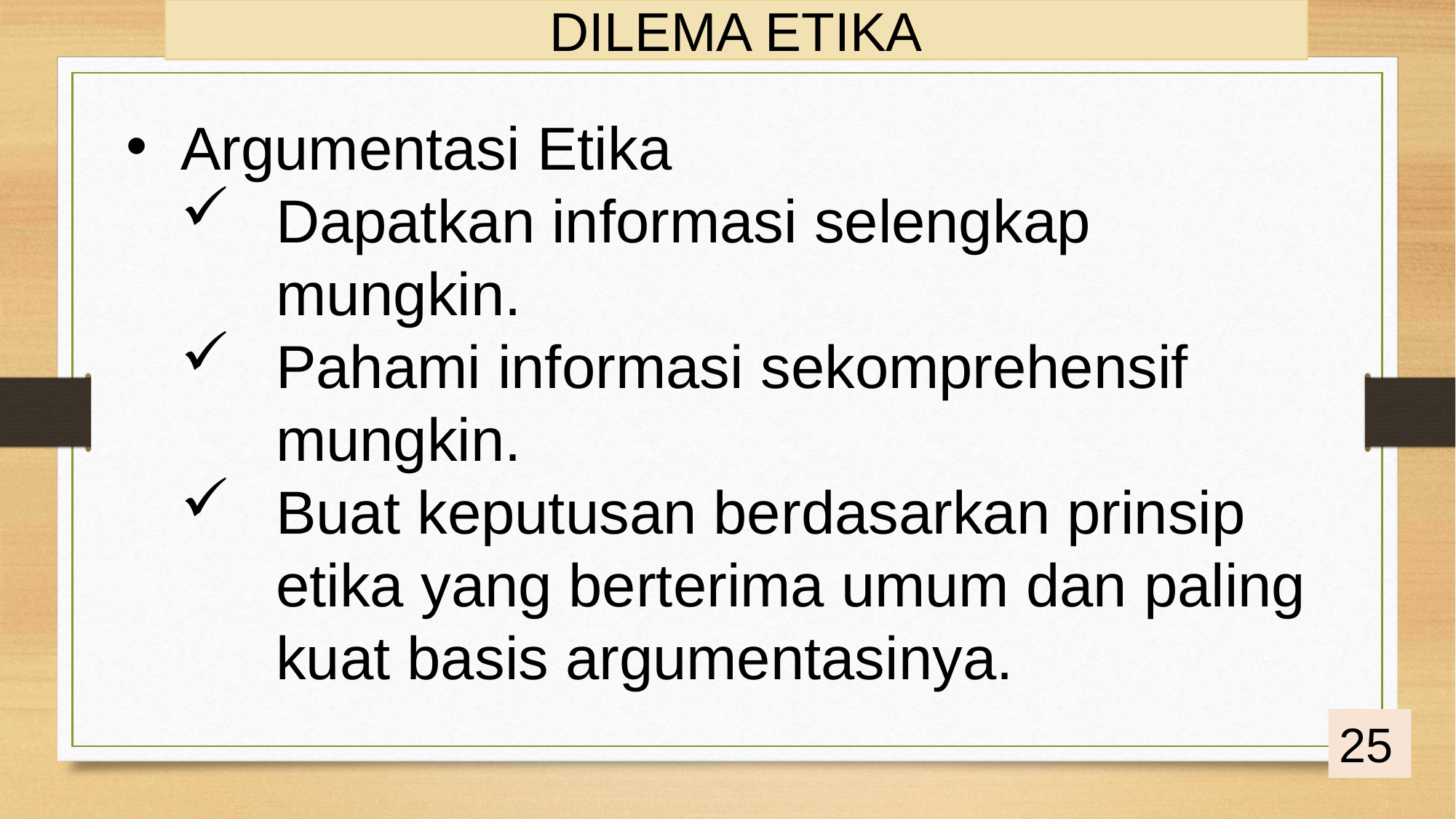

DILEMA ETIKA
Argumentasi Etika
Dapatkan informasi selengkap mungkin.
Pahami informasi sekomprehensif mungkin.
Buat keputusan berdasarkan prinsip etika yang berterima umum dan paling kuat basis argumentasinya.

25